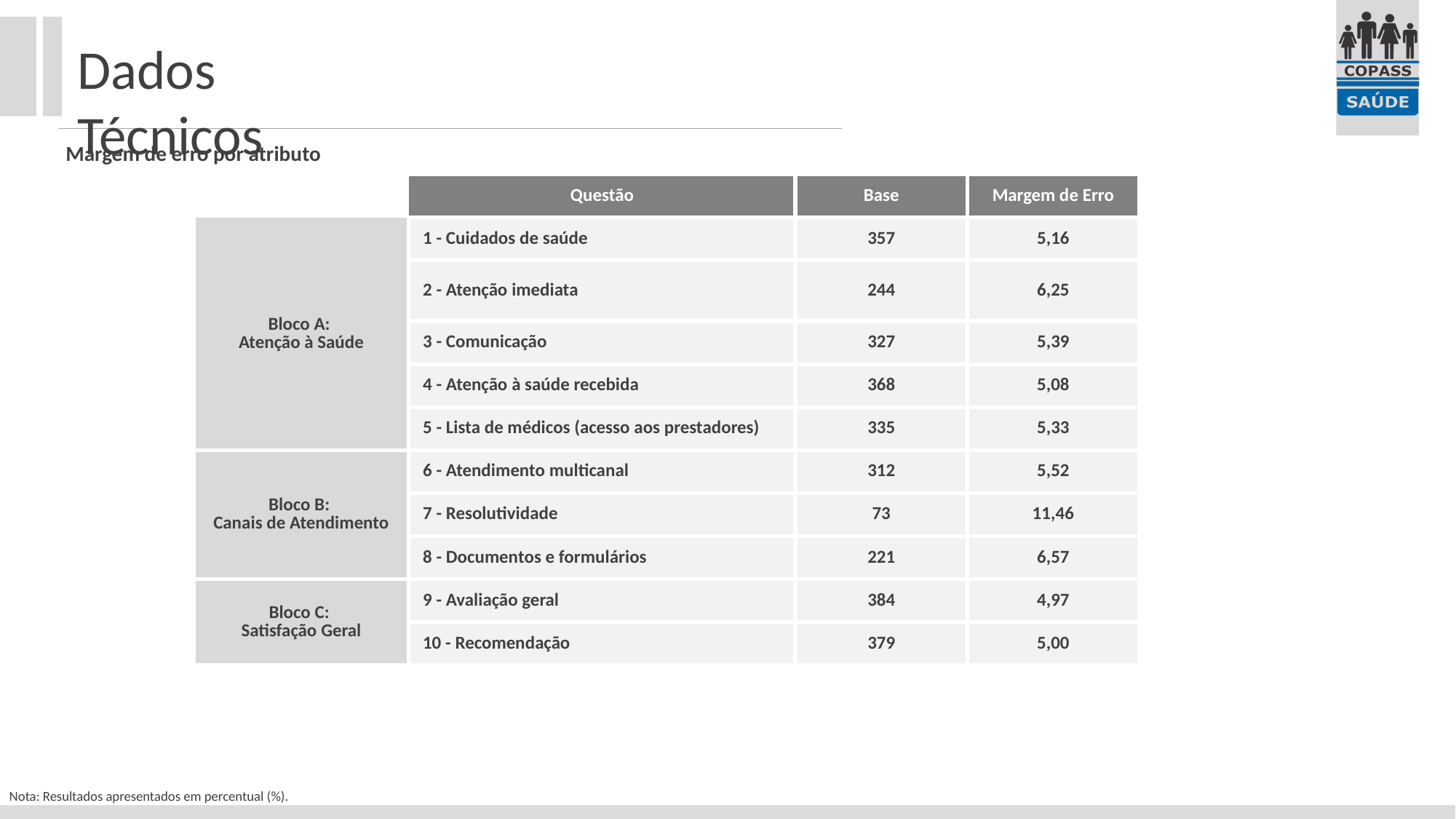

Dados Técnicos
Margem de erro por atributo
|  | Questão | Base | Margem de Erro |
| --- | --- | --- | --- |
| Bloco A: Atenção à Saúde | 1 - Cuidados de saúde | 357 | 5,16 |
|  | 2 - Atenção imediata | 244 | 6,25 |
|  | 3 - Comunicação | 327 | 5,39 |
|  | 4 - Atenção à saúde recebida | 368 | 5,08 |
|  | 5 - Lista de médicos (acesso aos prestadores) | 335 | 5,33 |
| Bloco B: Canais de Atendimento | 6 - Atendimento multicanal | 312 | 5,52 |
|  | 7 - Resolutividade | 73 | 11,46 |
|  | 8 - Documentos e formulários | 221 | 6,57 |
| Bloco C: Satisfação Geral | 9 - Avaliação geral | 384 | 4,97 |
|  | 10 - Recomendação | 379 | 5,00 |
Nota: Resultados apresentados em percentual (%).